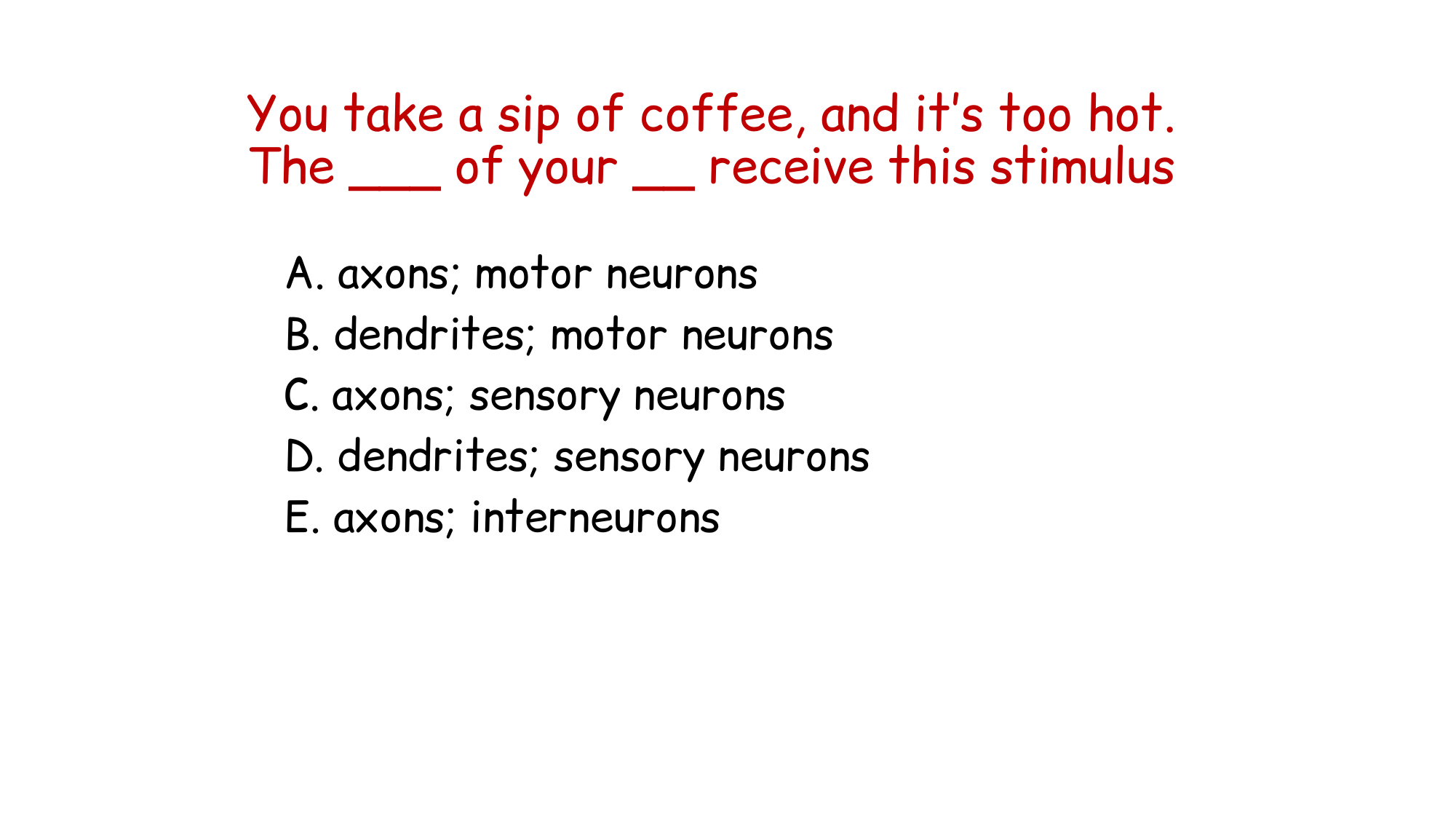

# You take a sip of coffee, and it’s too hot.  The ___ of your __ receive this stimulus
A. axons; motor neurons
B. dendrites; motor neurons
C. axons; sensory neurons
D. dendrites; sensory neurons
E. axons; interneurons